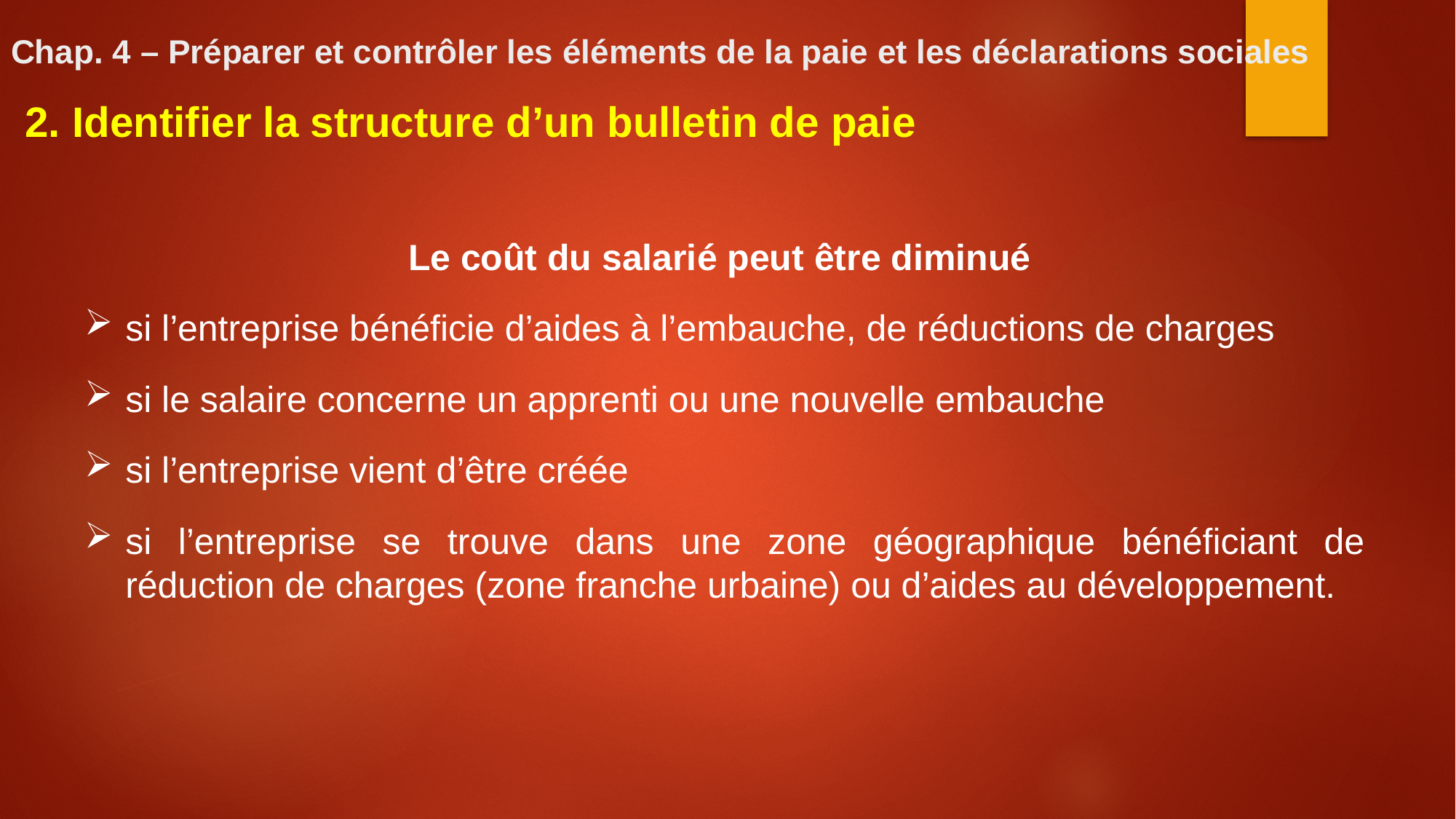

# Chap. 4 – Préparer et contrôler les éléments de la paie et les déclarations sociales
2. Identifier la structure d’un bulletin de paie
Le coût du salarié peut être diminué
si l’entreprise bénéficie d’aides à l’embauche, de réductions de charges
si le salaire concerne un apprenti ou une nouvelle embauche
si l’entreprise vient d’être créée
si l’entreprise se trouve dans une zone géographique bénéficiant de réduction de charges (zone franche urbaine) ou d’aides au développement.